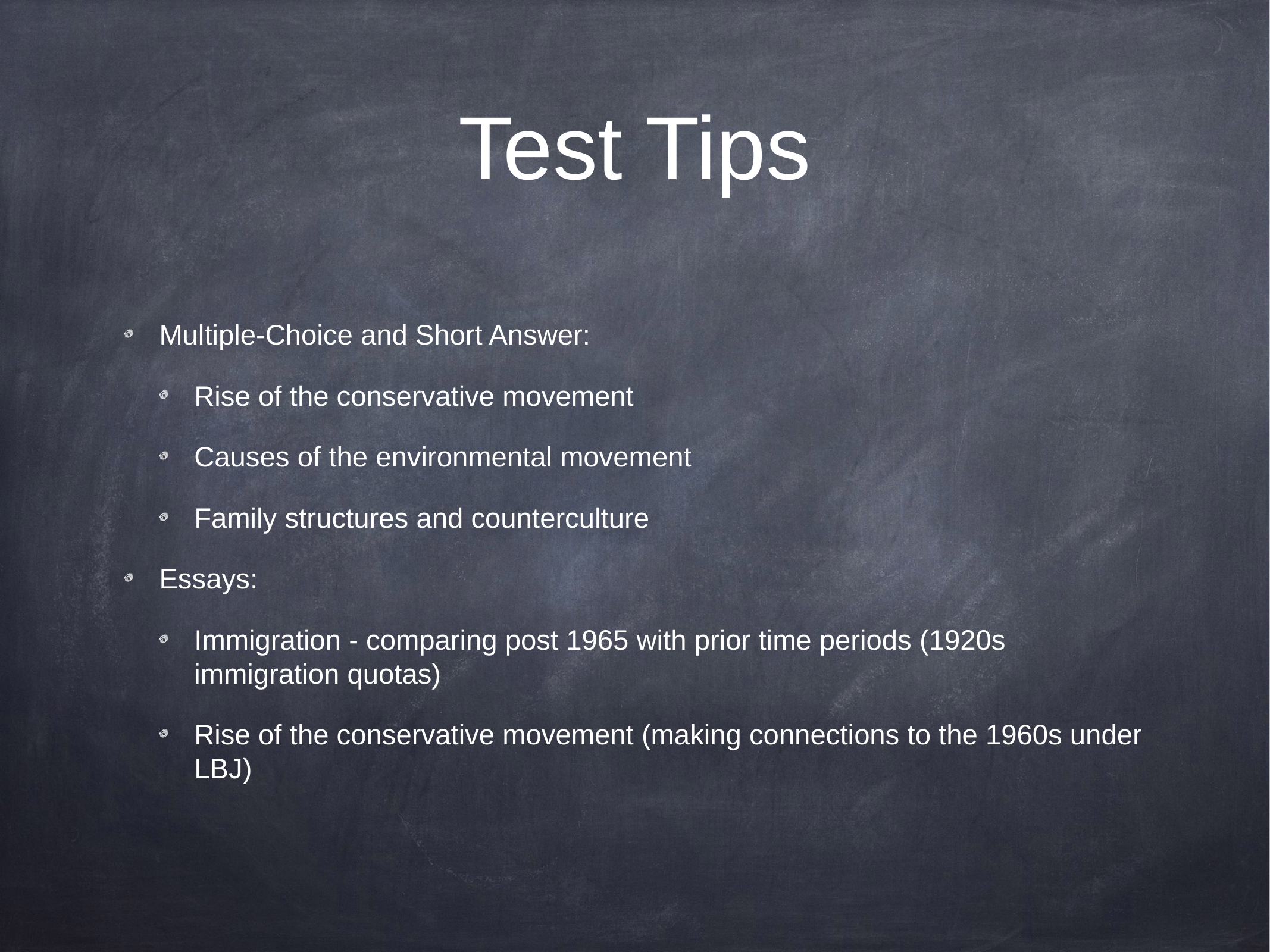

# Test Tips
Multiple-Choice and Short Answer:
Rise of the conservative movement
Causes of the environmental movement
Family structures and counterculture
Essays:
Immigration - comparing post 1965 with prior time periods (1920s immigration quotas)
Rise of the conservative movement (making connections to the 1960s under LBJ)